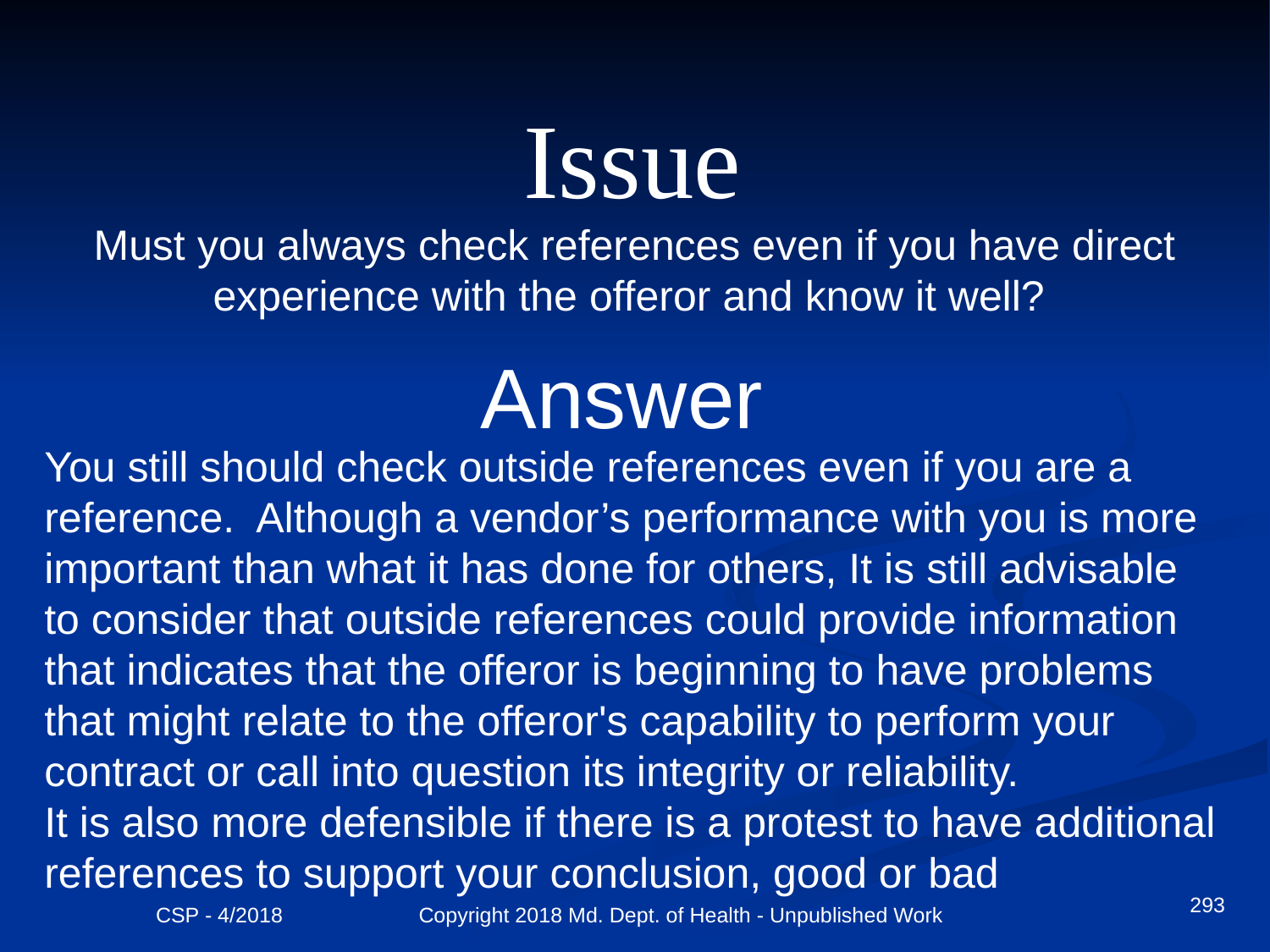

Issue

Must you always check references even if you have direct experience with the offeror and know it well?
Answer
You still should check outside references even if you are a reference.  Although a vendor’s performance with you is more important than what it has done for others, It is still advisable to consider that outside references could provide information that indicates that the offeror is beginning to have problems that might relate to the offeror's capability to perform your contract or call into question its integrity or reliability.
It is also more defensible if there is a protest to have additional references to support your conclusion, good or bad
293
CSP - 4/2018                       Copyright 2018 Md. Dept. of Health - Unpublished Work